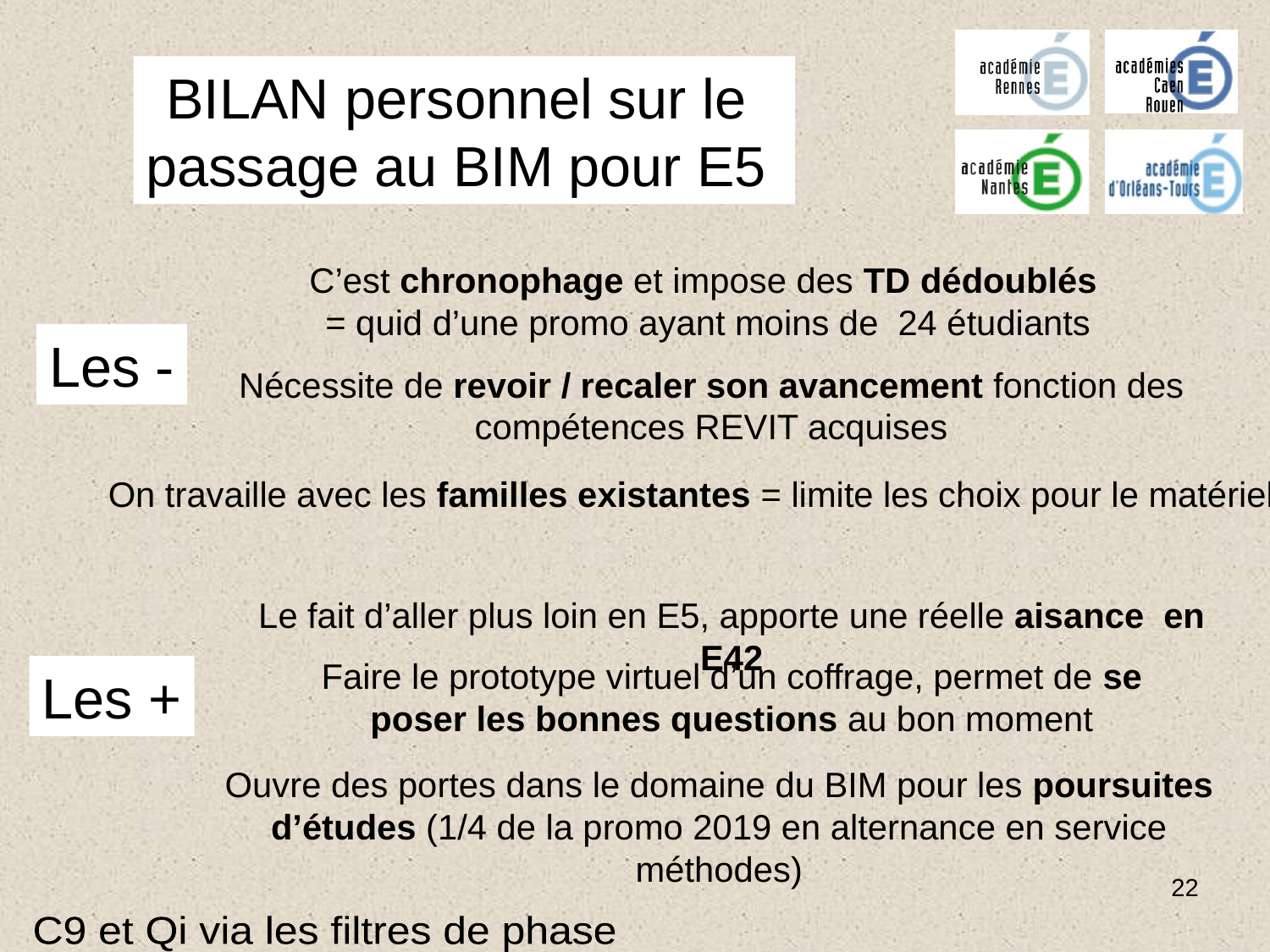

BILAN personnel sur le
passage au BIM pour E5
C’est chronophage et impose des TD dédoublés
= quid d’une promo ayant moins de  24 étudiants
Les -
Nécessite de revoir / recaler son avancement fonction des compétences REVIT acquises
On travaille avec les familles existantes = limite les choix pour le matériel
Le fait d’aller plus loin en E5, apporte une réelle aisance  en E42
Faire le prototype virtuel d’un coffrage, permet de se poser les bonnes questions au bon moment
Les +
Ouvre des portes dans le domaine du BIM pour les poursuites d’études (1/4 de la promo 2019 en alternance en service méthodes)
22